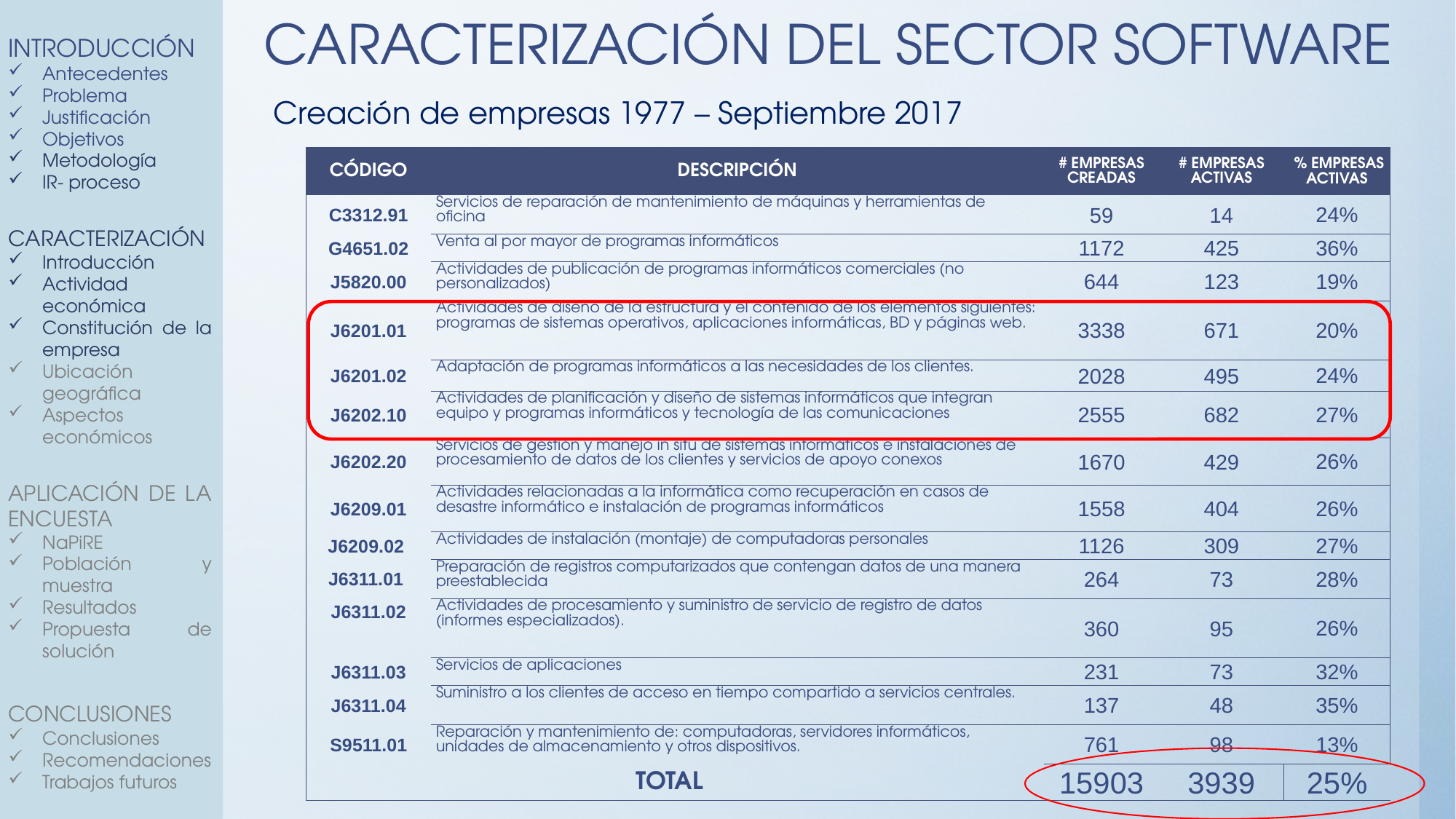

INTRODUCCIÓN
Antecedentes
Problema
Justificación
Objetivos
Metodología
IR- proceso

CARACTERIZACIÓN
Introducción
Actividad económica
Constitución de la empresa
Ubicación geográfica
Aspectos económicos

APLICACIÓN DE LA ENCUESTA
NaPiRE
Población y muestra
Resultados
Propuesta de solución

CONCLUSIONES
Conclusiones
Recomendaciones
Trabajos futuros

CARACTERIZACIÓN DEL SECTOR SOFTWARE
Creación de empresas 1977 – Septiembre 2017
| CÓDIGO | DESCRIPCIÓN | # EMPRESAS CREADAS | # EMPRESAS ACTIVAS | % EMPRESAS ACTIVAS |
| --- | --- | --- | --- | --- |
| C3312.91 | Servicios de reparación de mantenimiento de máquinas y herramientas de oficina | 59 | 14 | 24% |
| G4651.02 | Venta al por mayor de programas informáticos | 1172 | 425 | 36% |
| J5820.00 | Actividades de publicación de programas informáticos comerciales (no personalizados) | 644 | 123 | 19% |
| J6201.01 | Actividades de diseño de la estructura y el contenido de los elementos siguientes: programas de sistemas operativos, aplicaciones informáticas, BD y páginas web. | 3338 | 671 | 20% |
| J6201.02 | Adaptación de programas informáticos a las necesidades de los clientes. | 2028 | 495 | 24% |
| J6202.10 | Actividades de planificación y diseño de sistemas informáticos que integran equipo y programas informáticos y tecnología de las comunicaciones | 2555 | 682 | 27% |
| J6202.20 | Servicios de gestión y manejo in situ de sistemas informáticos e instalaciones de procesamiento de datos de los clientes y servicios de apoyo conexos | 1670 | 429 | 26% |
| J6209.01 | Actividades relacionadas a la informática como recuperación en casos de desastre informático e instalación de programas informáticos | 1558 | 404 | 26% |
| J6209.02 | Actividades de instalación (montaje) de computadoras personales | 1126 | 309 | 27% |
| J6311.01 | Preparación de registros computarizados que contengan datos de una manera preestablecida | 264 | 73 | 28% |
| J6311.02 | Actividades de procesamiento y suministro de servicio de registro de datos (informes especializados). | 360 | 95 | 26% |
| J6311.03 | Servicios de aplicaciones | 231 | 73 | 32% |
| J6311.04 | Suministro a los clientes de acceso en tiempo compartido a servicios centrales. | 137 | 48 | 35% |
| S9511.01 | Reparación y mantenimiento de: computadoras, servidores informáticos, unidades de almacenamiento y otros dispositivos. | 761 | 98 | 13% |
| TOTAL |  | 15903 | 3939 | 25% |